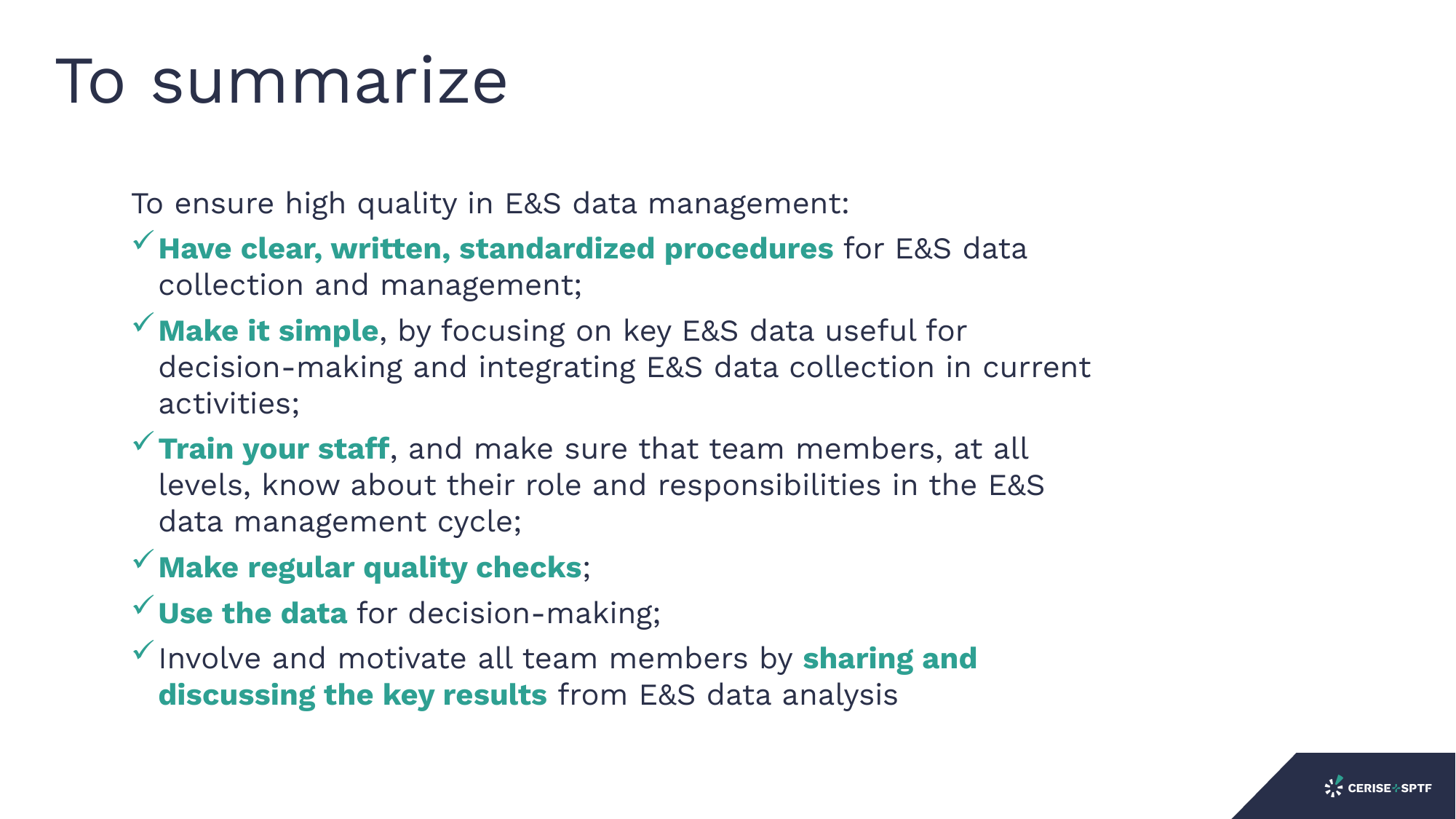

# To summarize
To ensure high quality in E&S data management:
Have clear, written, standardized procedures for E&S data collection and management;
Make it simple, by focusing on key E&S data useful for decision-making and integrating E&S data collection in current activities;
Train your staff, and make sure that team members, at all levels, know about their role and responsibilities in the E&S data management cycle;
Make regular quality checks;
Use the data for decision-making;
Involve and motivate all team members by sharing and discussing the key results from E&S data analysis